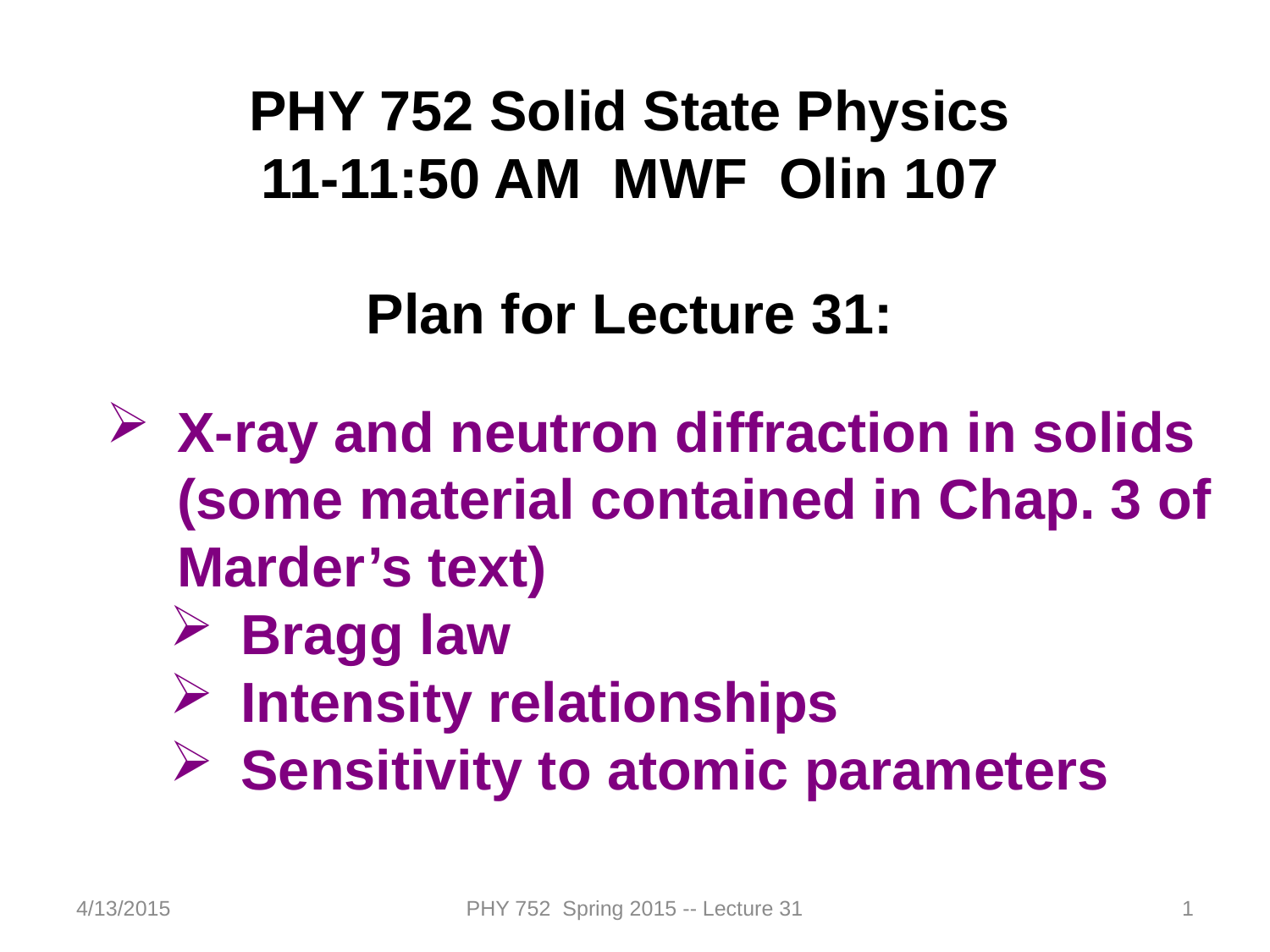

PHY 752 Solid State Physics
11-11:50 AM  MWF  Olin 107

Plan for Lecture 31:

X-ray and neutron diffraction in solids (some material contained in Chap. 3 of Marder’s text)
Bragg law
Intensity relationships
Sensitivity to atomic parameters

4/13/2015
PHY 752  Spring 2015 -- Lecture 31
1